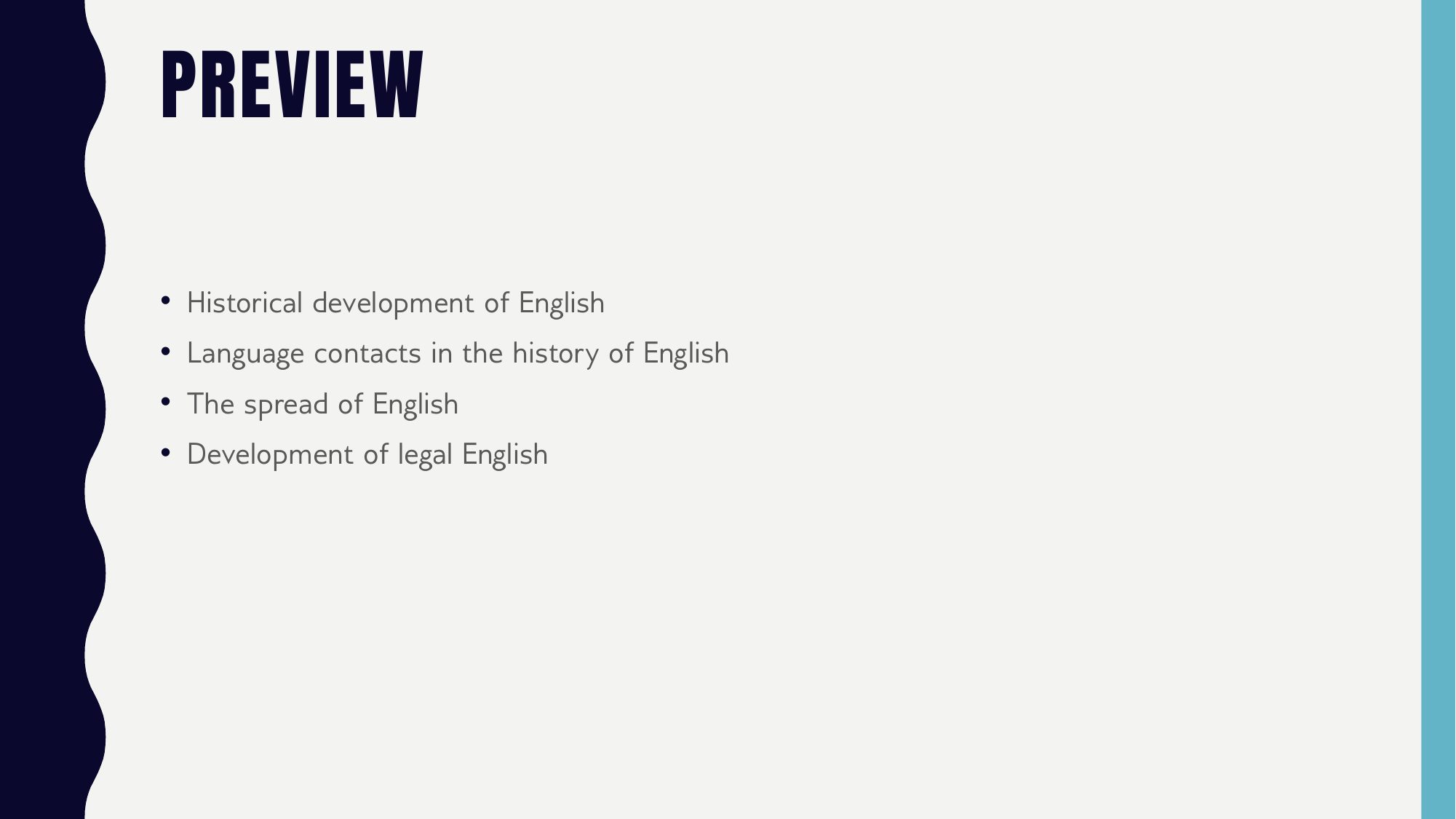

# Preview
Historical development of English
Language contacts in the history of English
The spread of English
Development of legal English